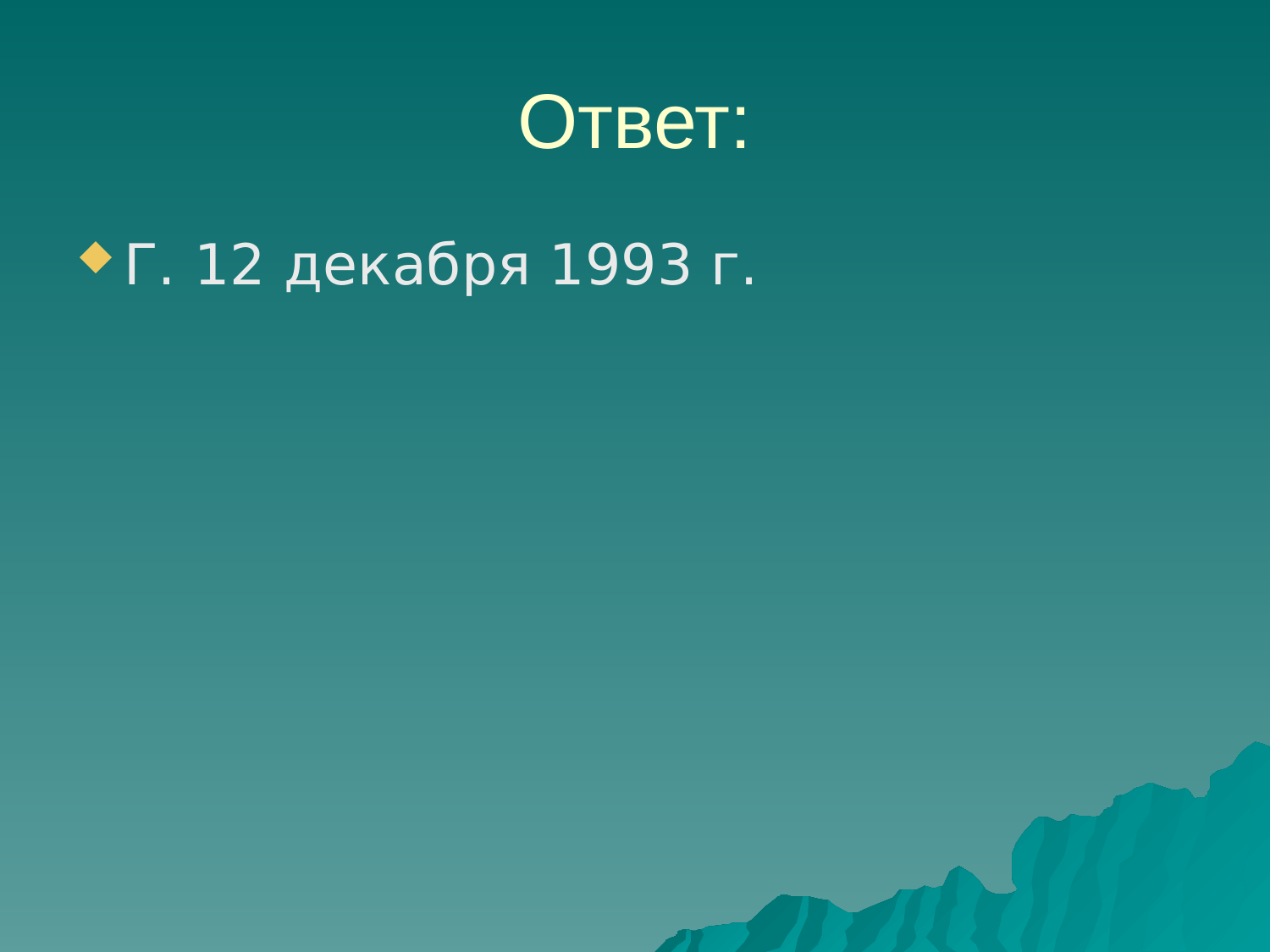

# Ответ:
Г. 12 декабря 1993 г.